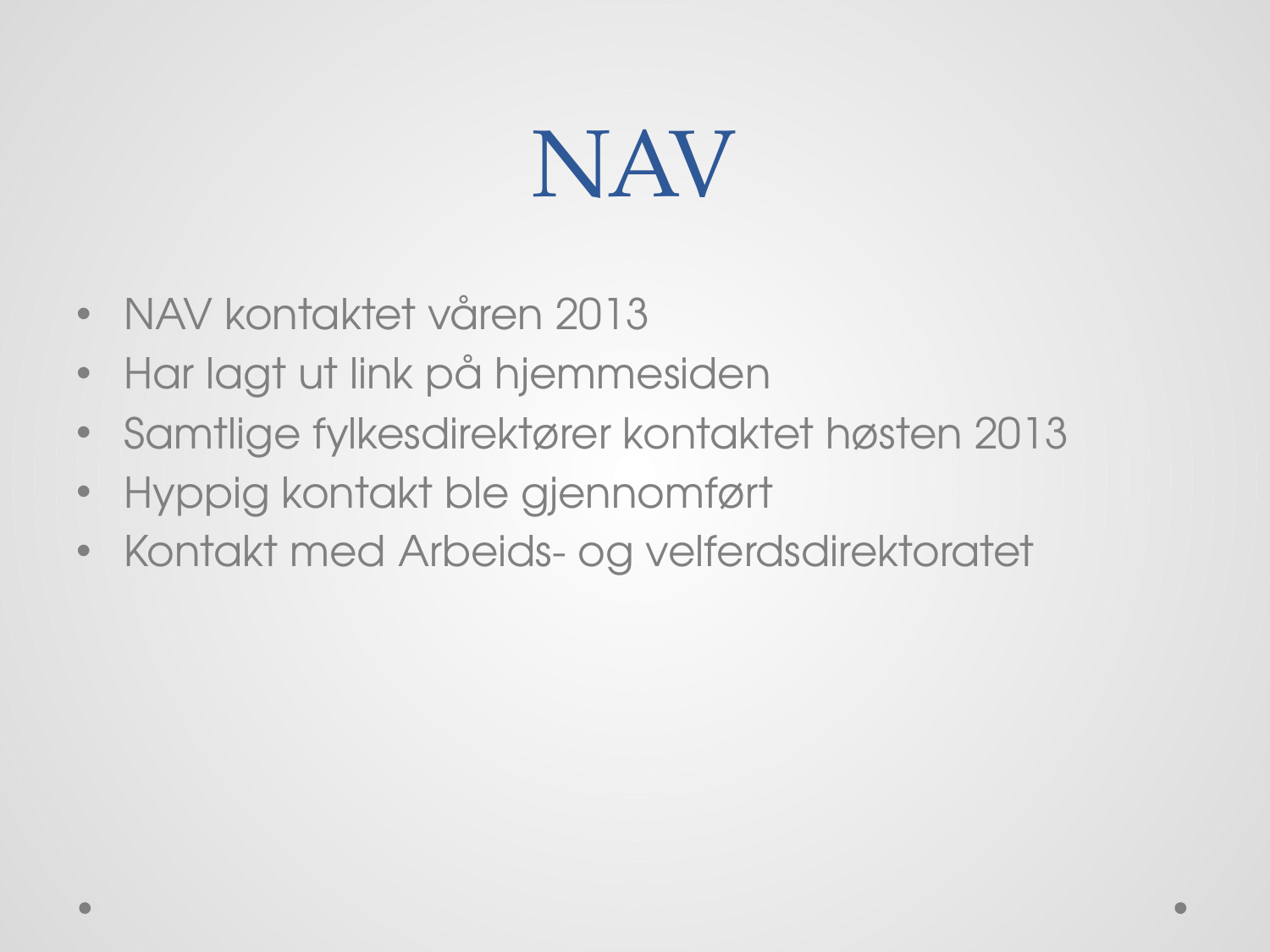

# NAV

NAV kontaktet våren 2013
Har lagt ut link på hjemmesiden
Samtlige fylkesdirektører kontaktet høsten 2013
Hyppig kontakt ble gjennomført
Kontakt med Arbeids- og velferdsdirektoratet